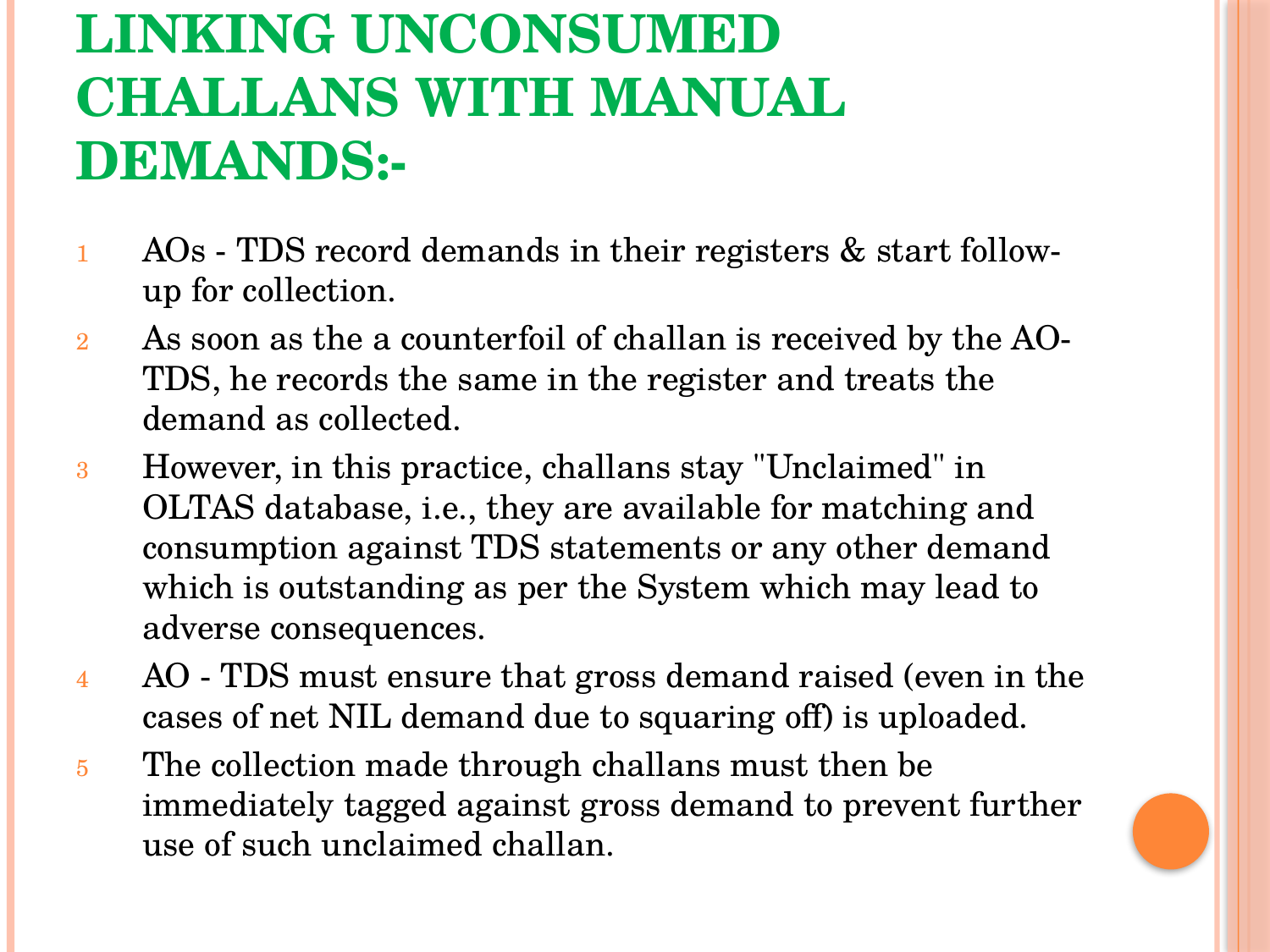

# Linking unconsumed challans with manual demands:-
AOs - TDS record demands in their registers & start follow-up for collection.
As soon as the a counterfoil of challan is received by the AO-TDS, he records the same in the register and treats the demand as collected.
However, in this practice, challans stay "Unclaimed" in OLTAS database, i.e., they are available for matching and consumption against TDS statements or any other demand which is outstanding as per the System which may lead to adverse consequences.
AO - TDS must ensure that gross demand raised (even in the cases of net NIL demand due to squaring off) is uploaded.
The collection made through challans must then be immediately tagged against gross demand to prevent further use of such unclaimed challan.